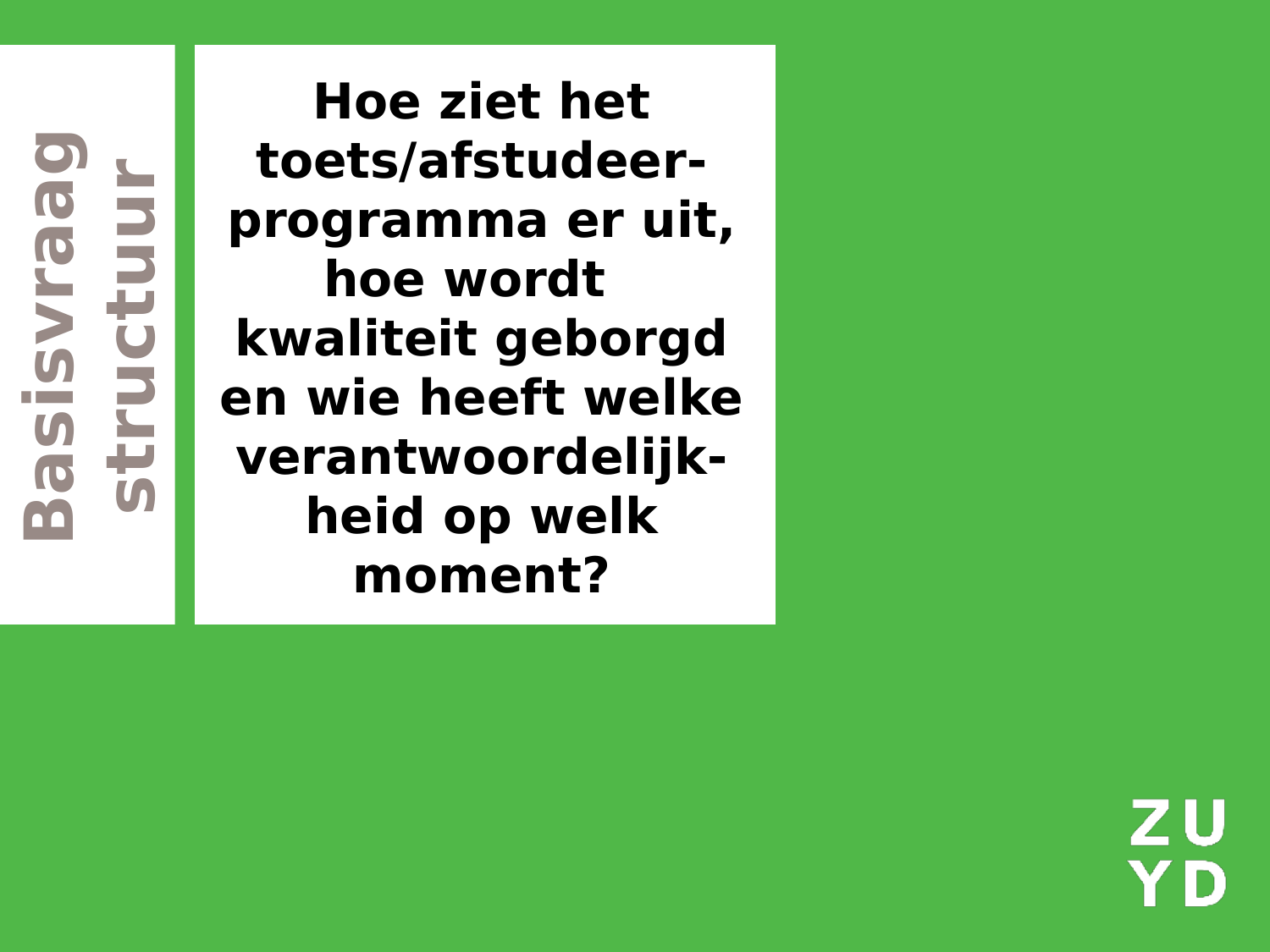

# Hoe ziet het toets/afstudeer-programma er uit, hoe wordt kwaliteit geborgd en wie heeft welke verantwoordelijk-heid op welk moment?
Basisvraag structuur